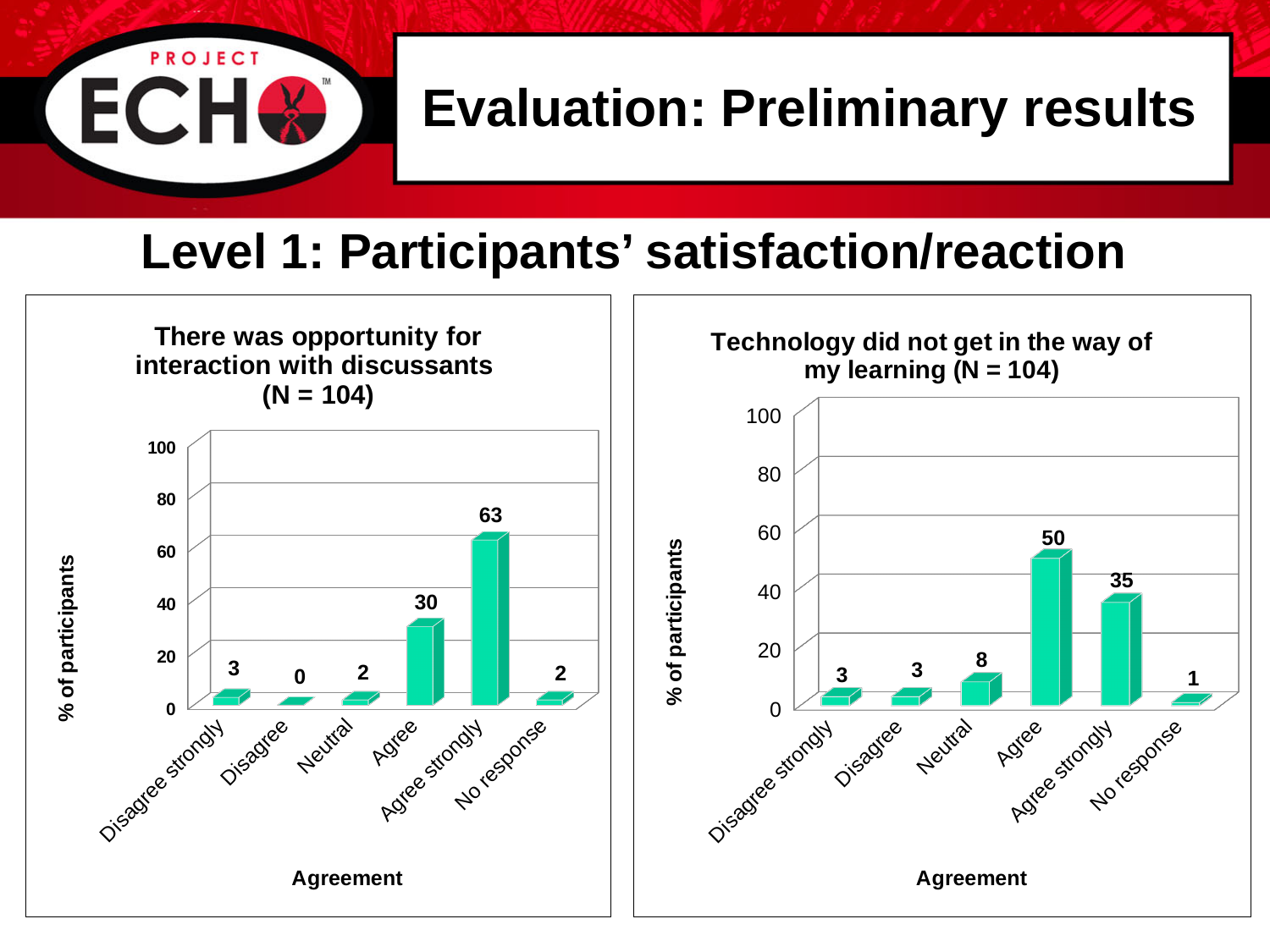

# Evaluation: Preliminary results
Level 1: Participants’ satisfaction/reaction

[unsupported chart]

[unsupported chart]